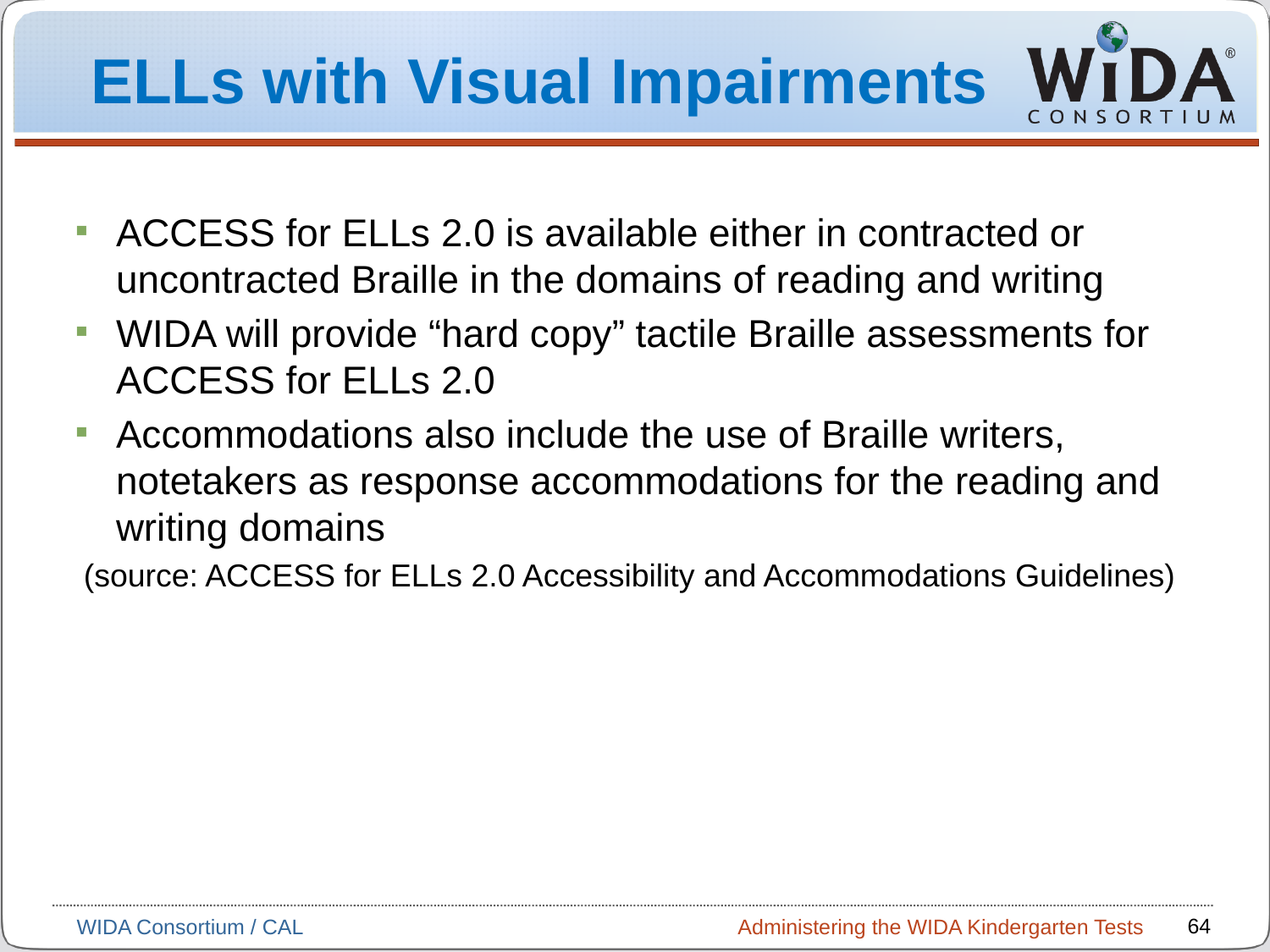

# ELLs with Visual Impairments
ACCESS for ELLs 2.0 is available either in contracted or uncontracted Braille in the domains of reading and writing
WIDA will provide “hard copy” tactile Braille assessments for ACCESS for ELLs 2.0
Accommodations also include the use of Braille writers, notetakers as response accommodations for the reading and writing domains
(source: ACCESS for ELLs 2.0 Accessibility and Accommodations Guidelines)